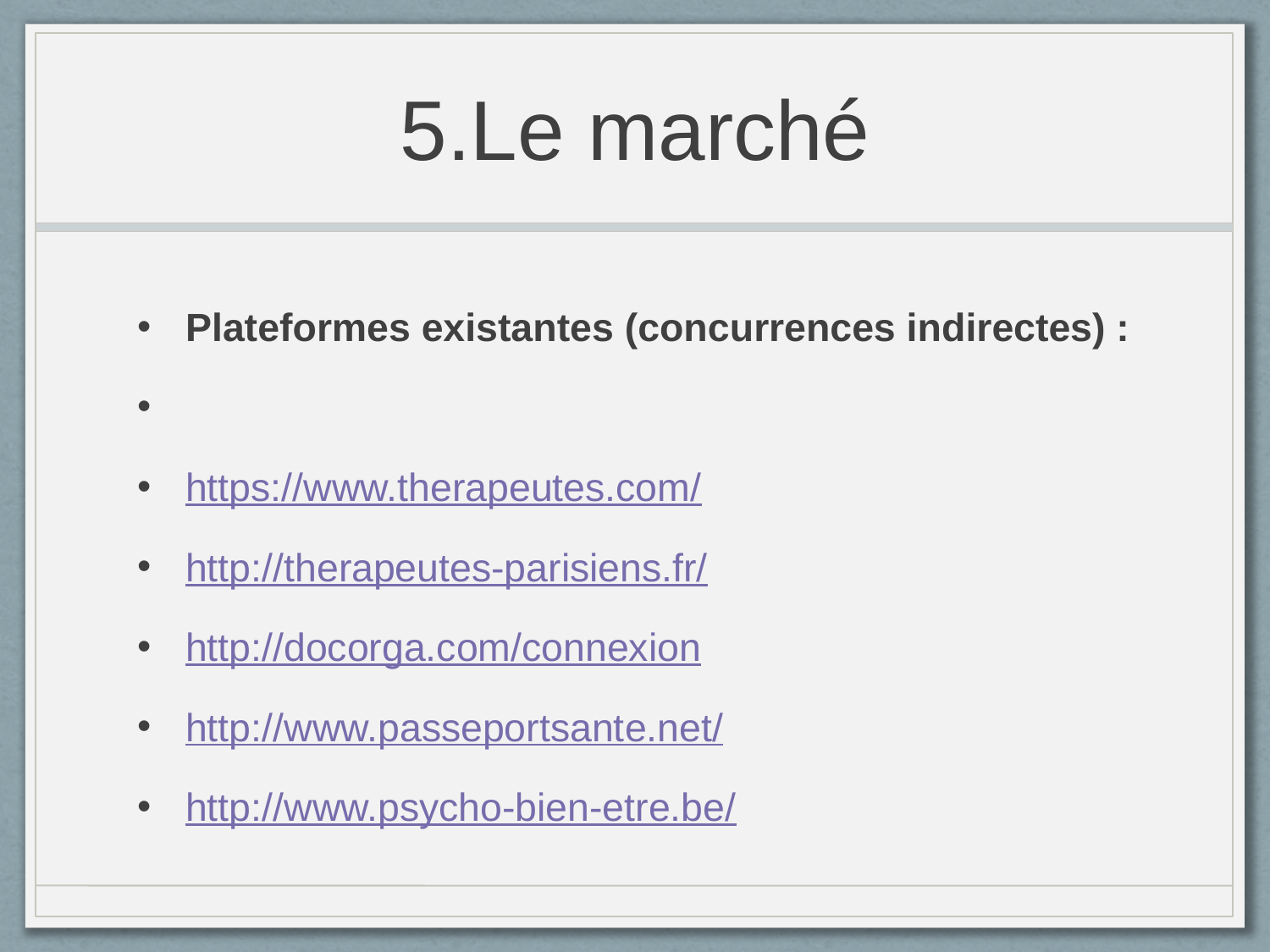

# 5.Le marché
Plateformes existantes (concurrences indirectes) :

https://www.therapeutes.com/
http://therapeutes-parisiens.fr/
http://docorga.com/connexion
http://www.passeportsante.net/
http://www.psycho-bien-etre.be/